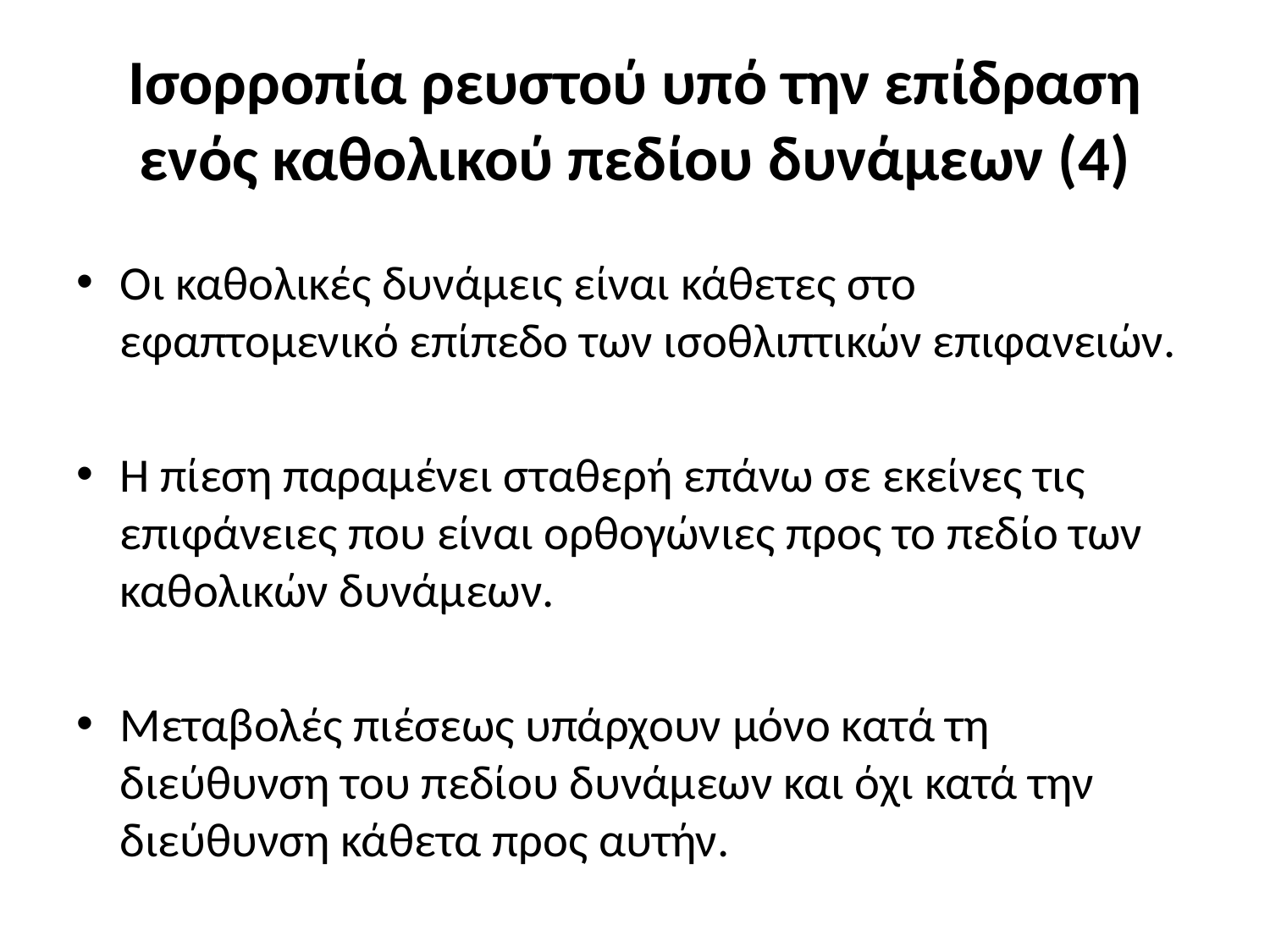

# Ισορροπία ρευστού υπό την επίδραση ενός καθολικού πεδίου δυνάμεων (4)
Οι καθολικές δυνάμεις είναι κάθετες στο εφαπτομενικό επίπεδο των ισοθλιπτικών επιφανειών.

Η πίεση παραμένει σταθερή επάνω σε εκείνες τις επιφάνειες που είναι ορθογώνιες προς το πεδίο των καθολικών δυνάμεων.

Μεταβολές πιέσεως υπάρχουν μόνο κατά τη διεύθυνση του πεδίου δυνάμεων και όχι κατά την διεύθυνση κάθετα προς αυτήν.